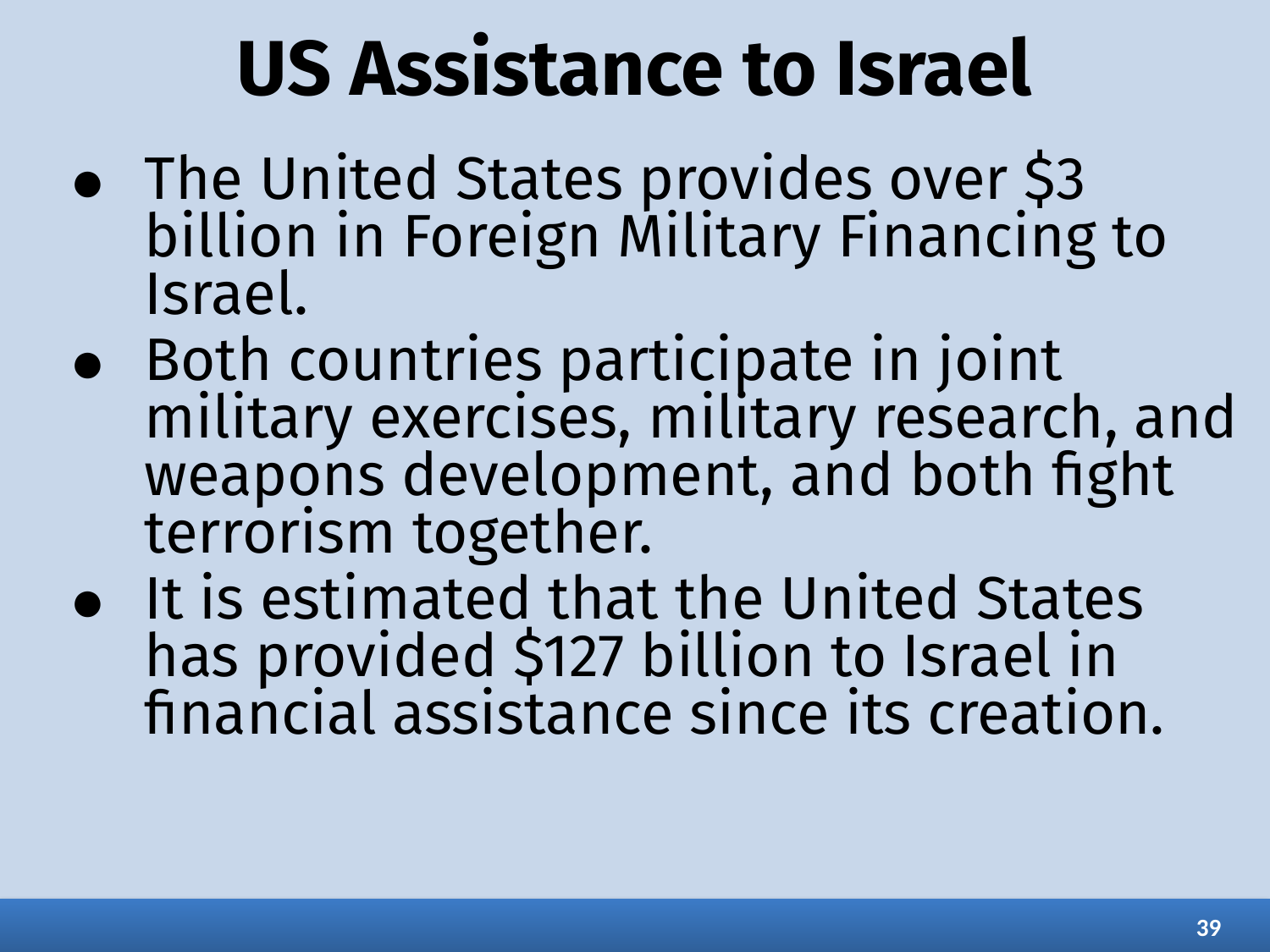

# US Assistance to Israel
The United States provides over $3 billion in Foreign Military Financing to Israel.
Both countries participate in joint military exercises, military research, and weapons development, and both fight terrorism together.
It is estimated that the United States has provided $127 billion to Israel in financial assistance since its creation.
39